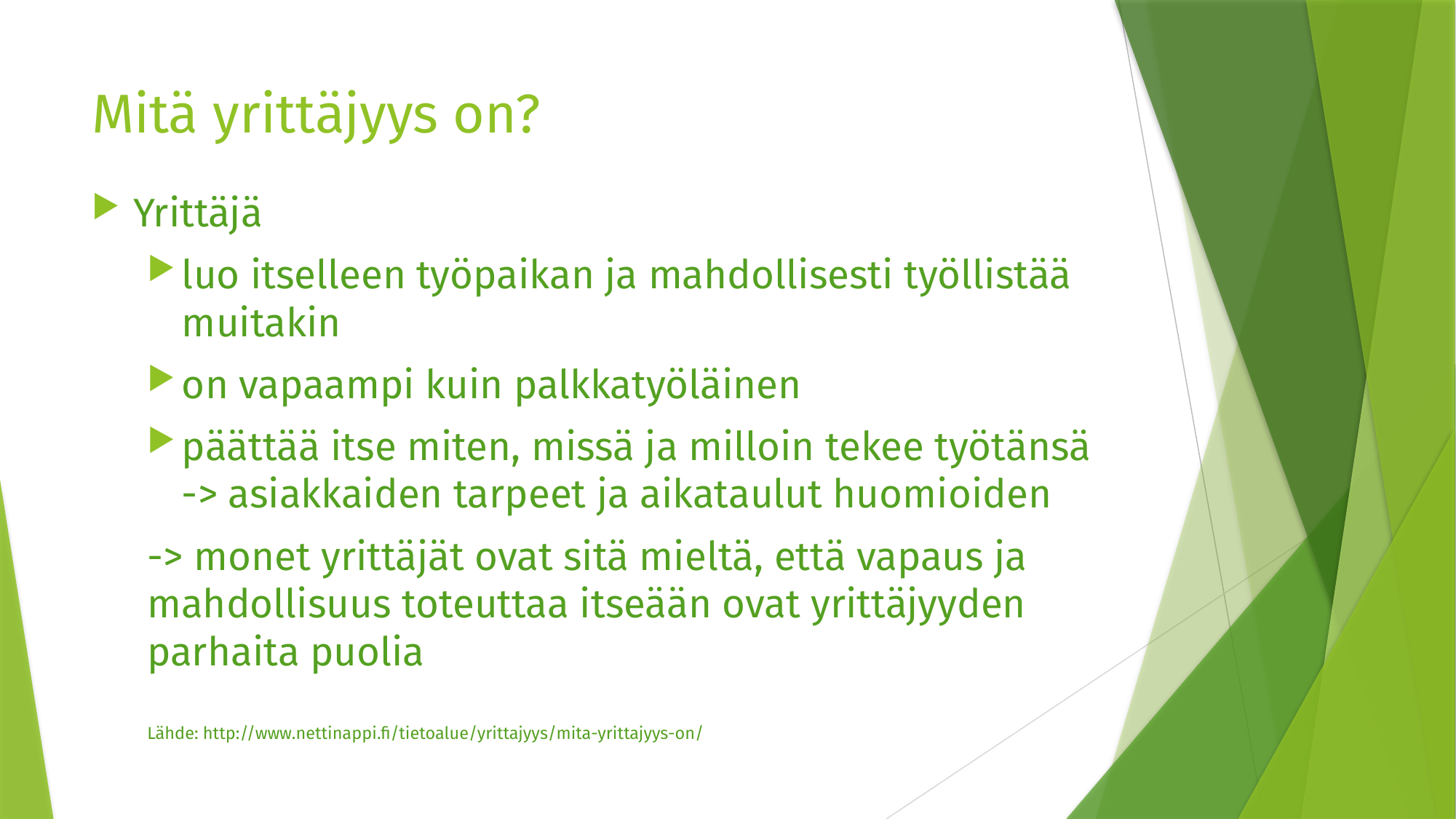

# Mitä yrittäjyys on?
Yrittäjä
luo itselleen työpaikan ja mahdollisesti työllistää muitakin
on vapaampi kuin palkkatyöläinen
päättää itse miten, missä ja milloin tekee työtänsä -> asiakkaiden tarpeet ja aikataulut huomioiden
-> monet yrittäjät ovat sitä mieltä, että vapaus ja mahdollisuus toteuttaa itseään ovat yrittäjyyden parhaita puolia

Lähde: http://www.nettinappi.fi/tietoalue/yrittajyys/mita-yrittajyys-on/